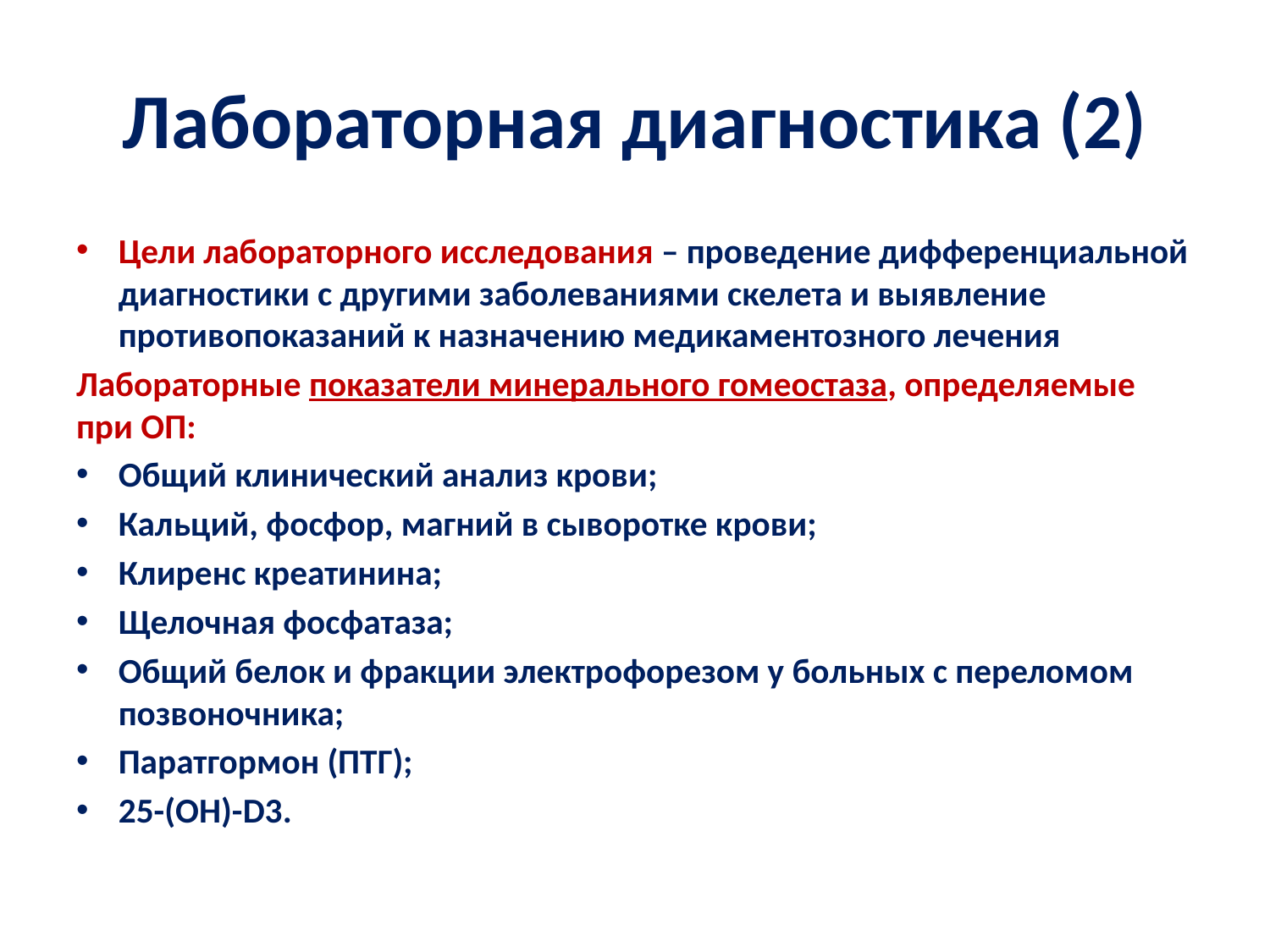

# Лабораторная диагностика (2)
Цели лабораторного исследования – проведение дифференциальной диагностики с другими заболеваниями скелета и выявление противопоказаний к назначению медикаментозного лечения
Лабораторные показатели минерального гомеостаза, определяемые при ОП:
Общий клинический анализ крови;
Кальций, фосфор, магний в сыворотке крови;
Клиренс креатинина;
Щелочная фосфатаза;
Общий белок и фракции электрофорезом у больных с переломом позвоночника;
Паратгормон (ПТГ);
25-(ОН)-D3.